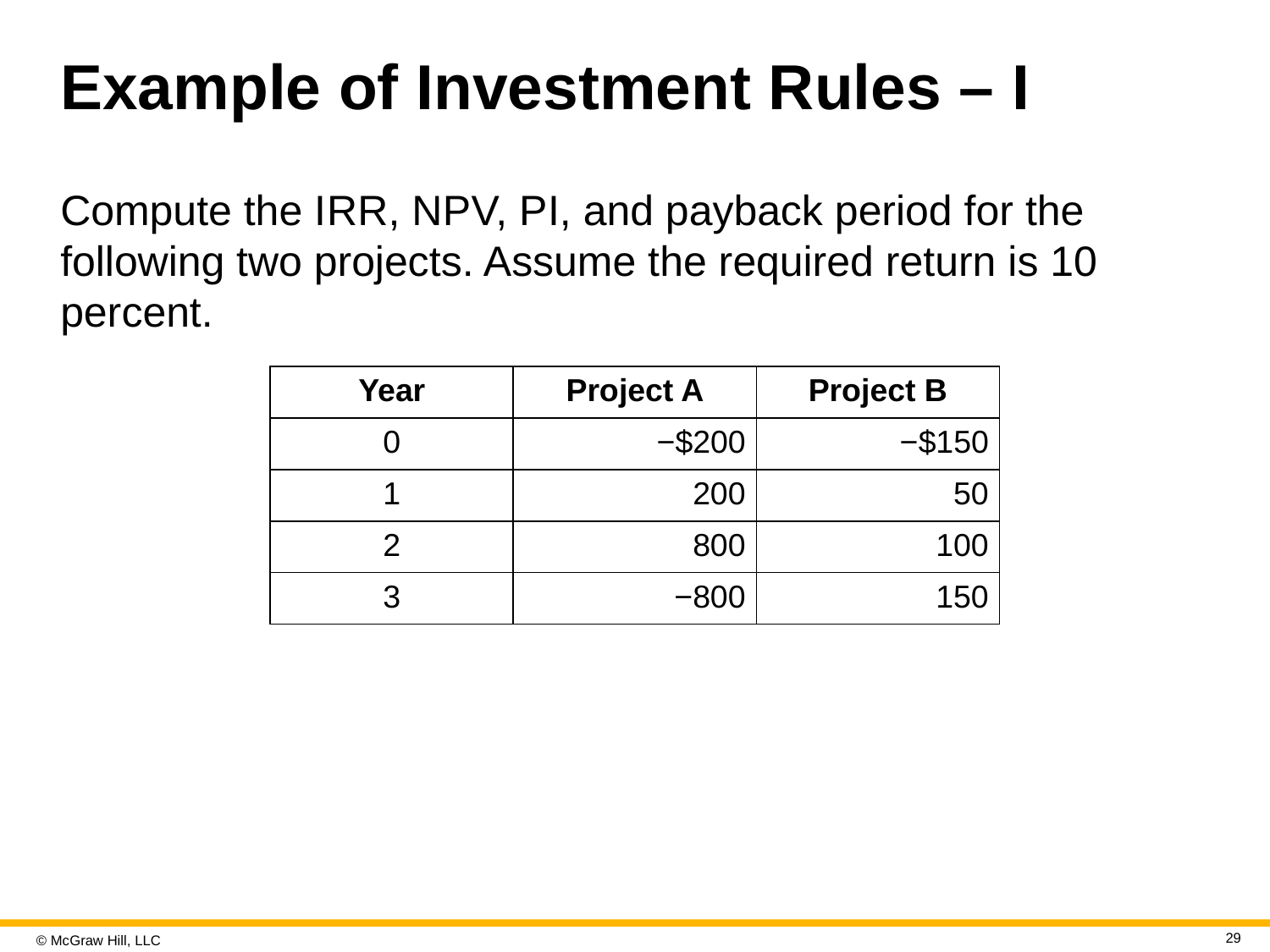

# Example of Investment Rules – I
Compute the I R R, N P V, P I, and payback period for the following two projects. Assume the required return is 10 percent.
| Year | Project A | Project B |
| --- | --- | --- |
| 0 | −$200 | −$150 |
| 1 | 200 | 50 |
| 2 | 800 | 100 |
| 3 | −800 | 150 |
29